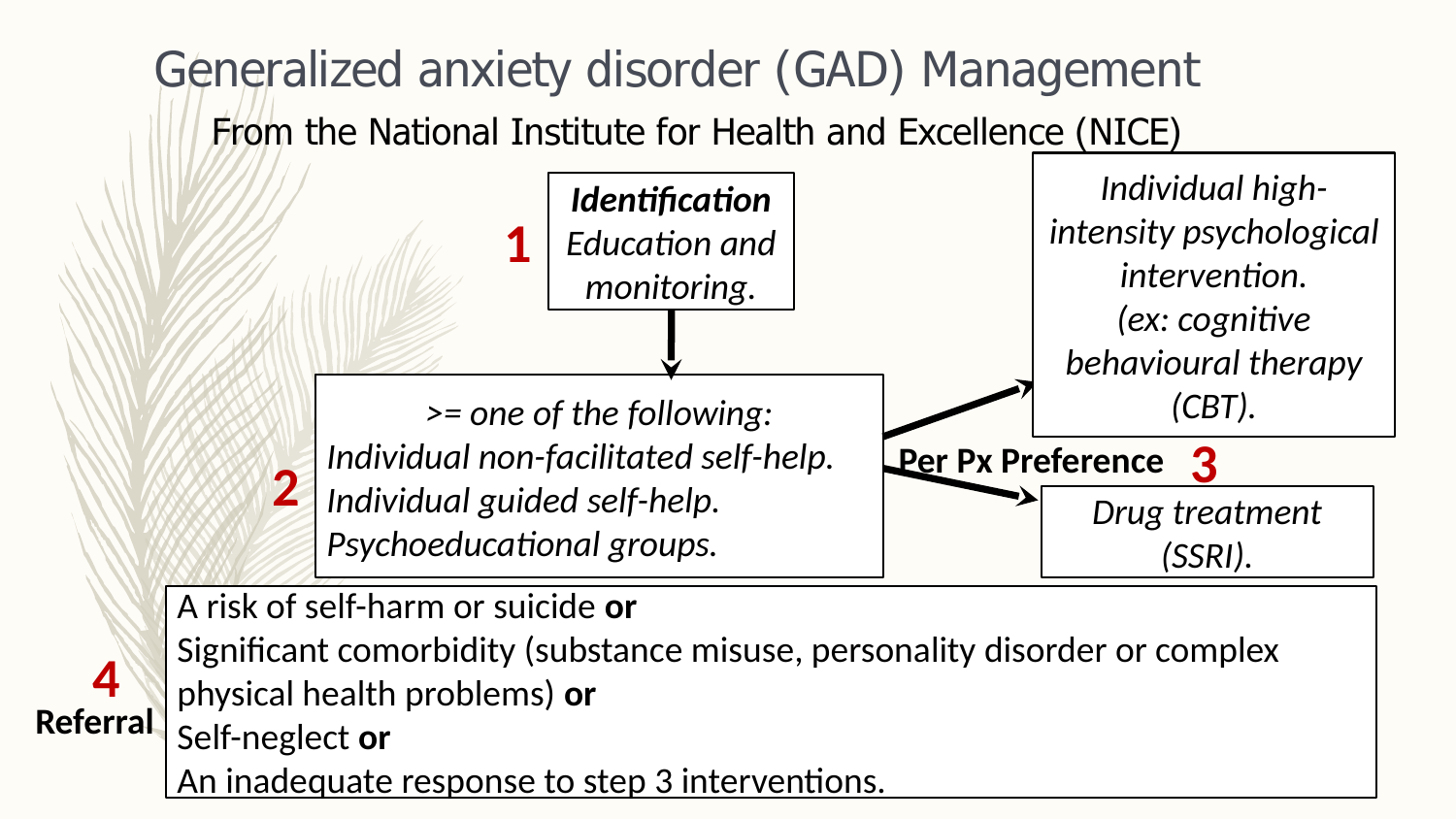

Generalized anxiety disorder (GAD) Management
From the National Institute for Health and Excellence (NICE)
Individual high-intensity psychological intervention.
(ex: cognitive behavioural therapy (CBT).
Identification
Education and monitoring.
1
>= one of the following:
Individual non-facilitated self-help.
Individual guided self-help.
Psychoeducational groups.
3
Per Px Preference
2
Drug treatment (SSRI).
A risk of self-harm or suicide or
Significant comorbidity (substance misuse, personality disorder or complex physical health problems) or
Self-neglect or
An inadequate response to step 3 interventions.
4
Referral